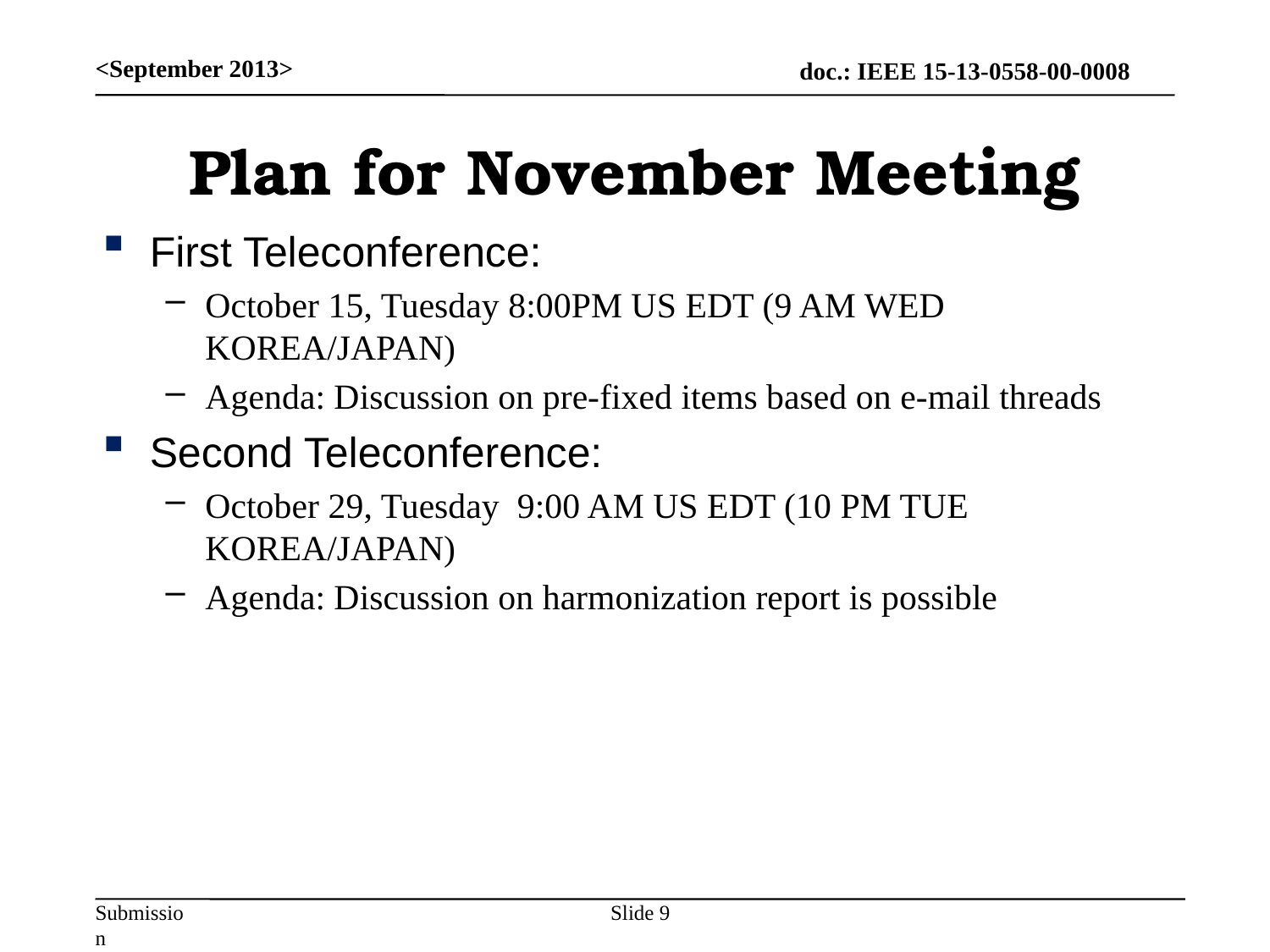

<September 2013>
# Plan for November Meeting
First Teleconference:
October 15, Tuesday 8:00PM US EDT (9 AM WED KOREA/JAPAN)
Agenda: Discussion on pre-fixed items based on e-mail threads
Second Teleconference:
October 29, Tuesday  9:00 AM US EDT (10 PM TUE KOREA/JAPAN)
Agenda: Discussion on harmonization report is possible

Slide 9